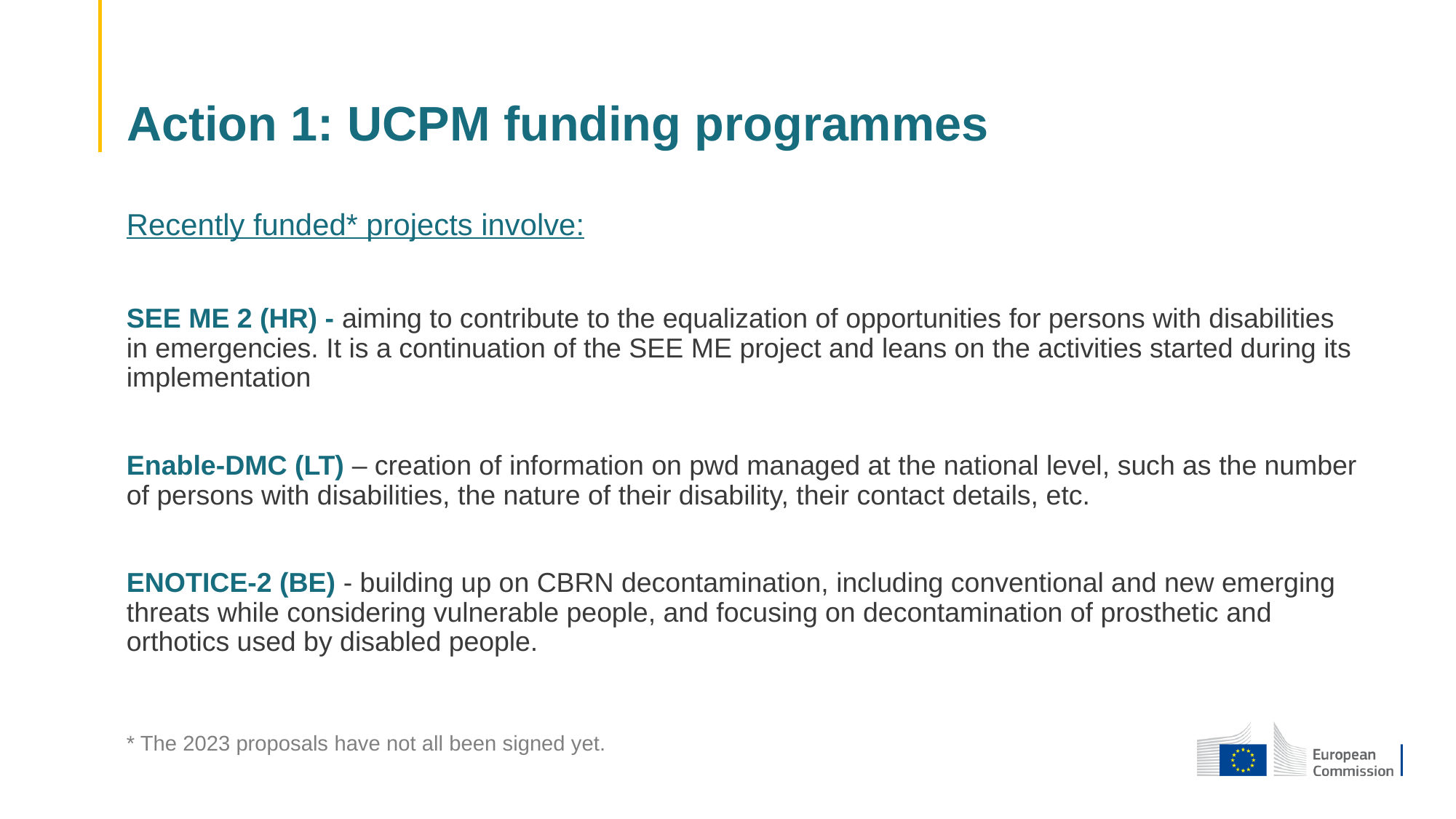

# Action 1: UCPM funding programmes
Recently funded* projects involve:

SEE ME 2 (HR) - aiming to contribute to the equalization of opportunities for persons with disabilities in emergencies. It is a continuation of the SEE ME project and leans on the activities started during its implementation

Enable-DMC (LT) – creation of information on pwd managed at the national level, such as the number of persons with disabilities, the nature of their disability, their contact details, etc.

ENOTICE-2 (BE) - building up on CBRN decontamination, including conventional and new emerging threats while considering vulnerable people, and focusing on decontamination of prosthetic and orthotics used by disabled people.

* The 2023 proposals have not all been signed yet.